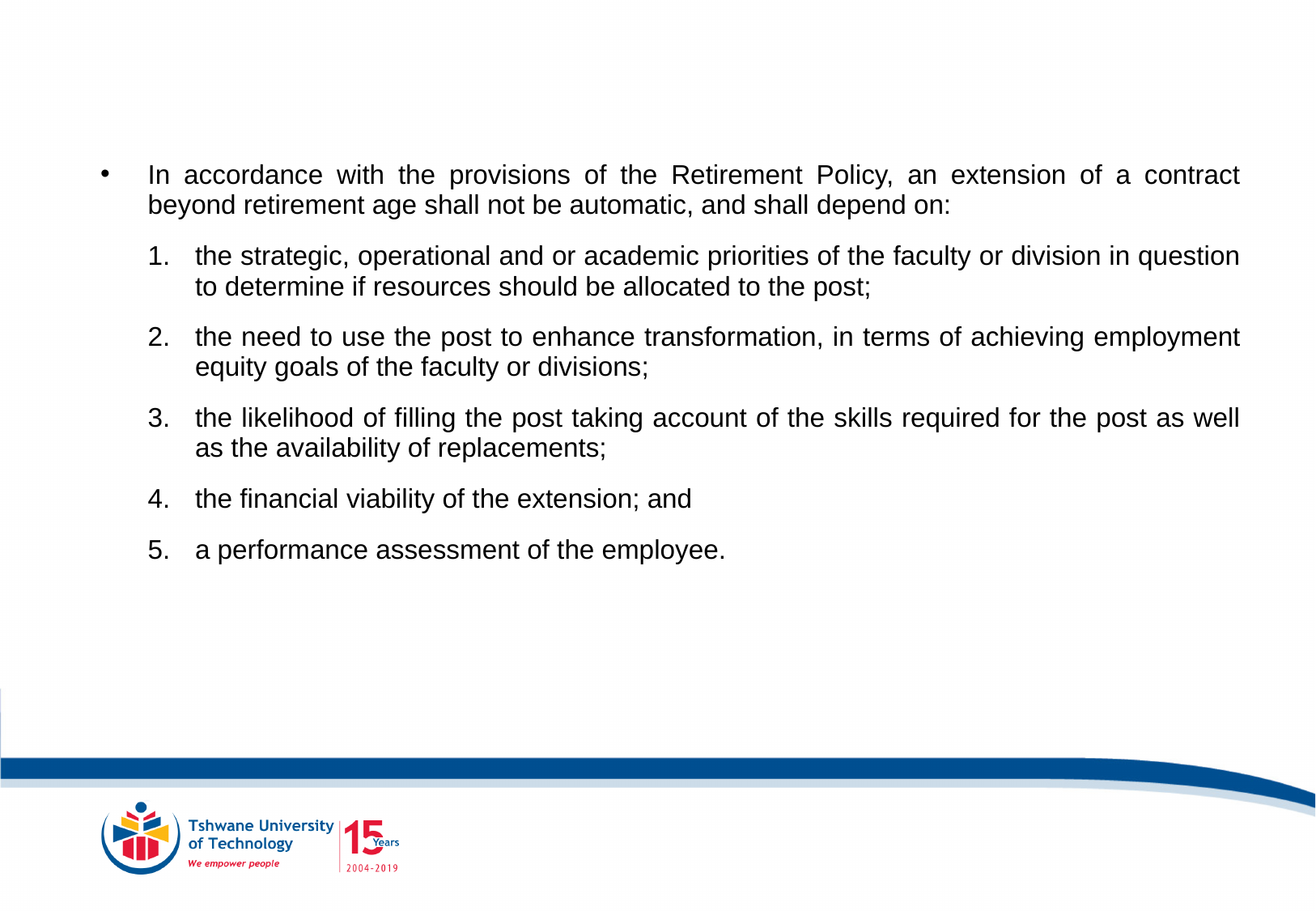

In accordance with the provisions of the Retirement Policy, an extension of a contract beyond retirement age shall not be automatic, and shall depend on:
the strategic, operational and or academic priorities of the faculty or division in question to determine if resources should be allocated to the post;
the need to use the post to enhance transformation, in terms of achieving employment equity goals of the faculty or divisions;
the likelihood of filling the post taking account of the skills required for the post as well as the availability of replacements;
the financial viability of the extension; and
a performance assessment of the employee.